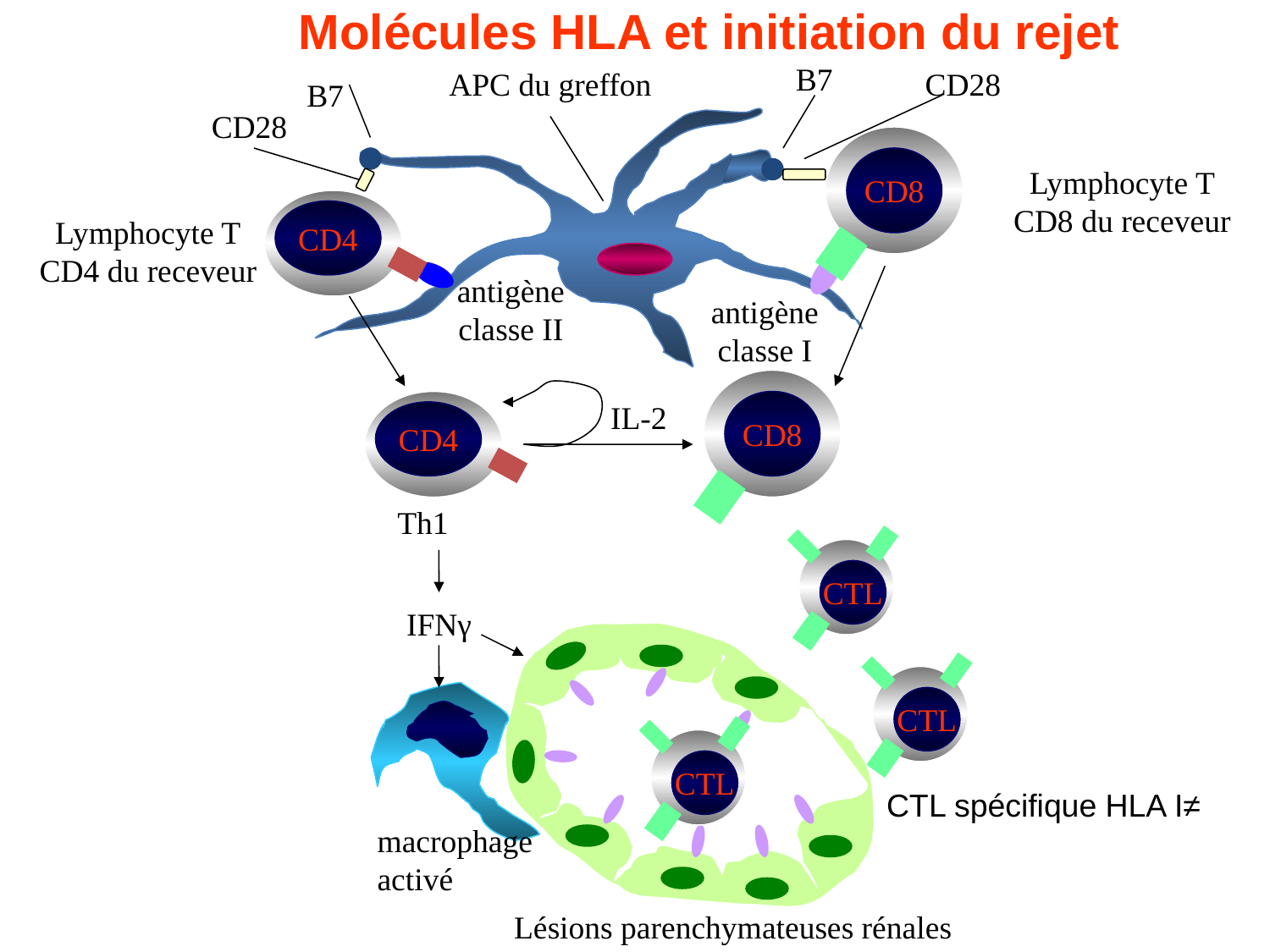

Molécules HLA et initiation du rejet
B7
APC du greffon
CD28
B7

CD28

CD8

Lymphocyte T
CD8 du receveur

CD4
Lymphocyte T
CD4 du receveur

antigène
classe II

antigène
classe I

IL-2
CD8
CD4

Th1

CTL
IFNγ

CTL

CTL
CTL spécifique HLA I≠

macrophage
activé

Lésions parenchymateuses rénales